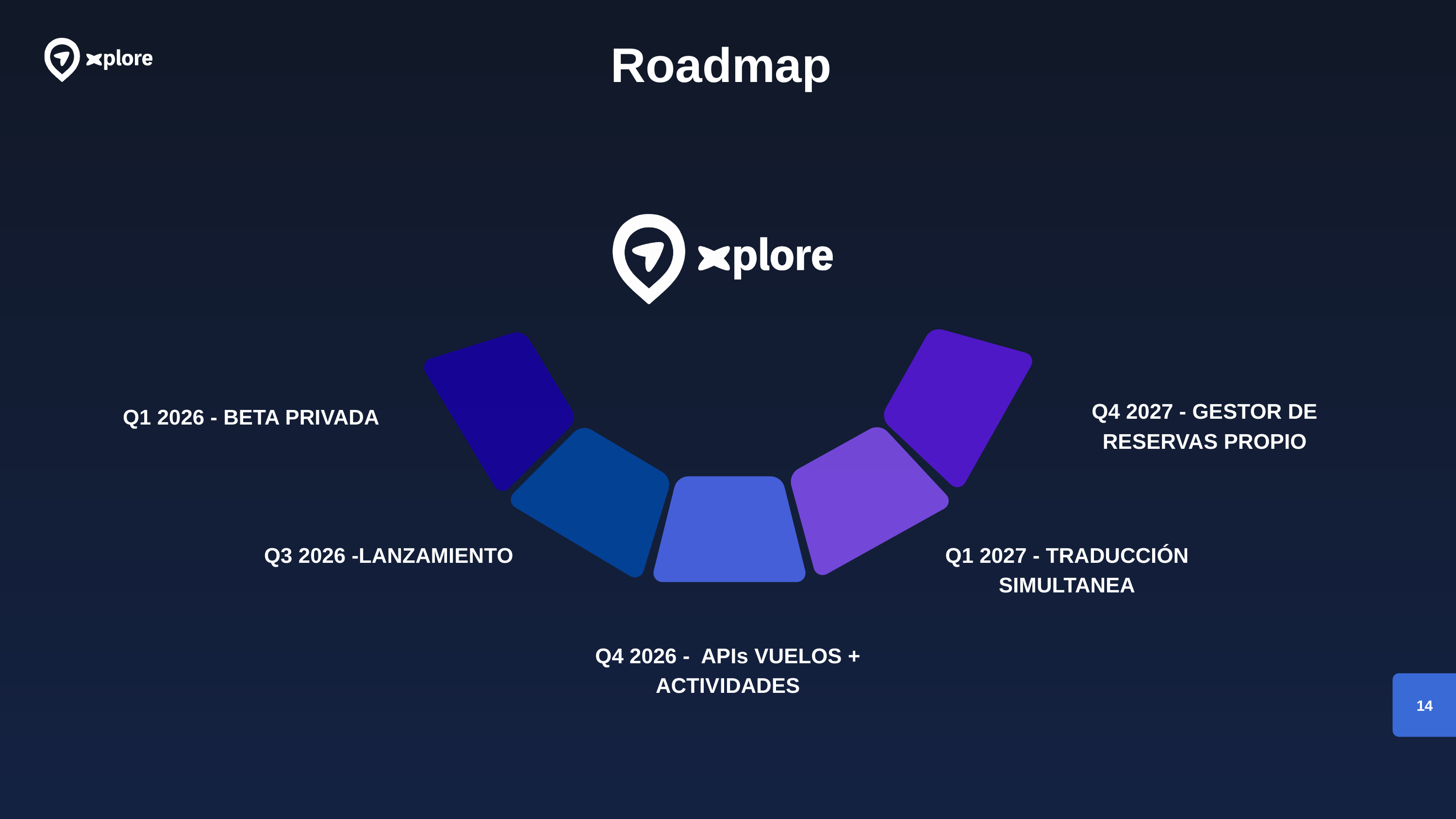

Roadmap

Q4 2027 - GESTOR DE RESERVAS PROPIO
Q1 2026 - BETA PRIVADA

Q3 2026 -LANZAMIENTO
Q1 2027 - TRADUCCIÓN SIMULTANEA
Q4 2026 -  APIs VUELOS + ACTIVIDADES

14